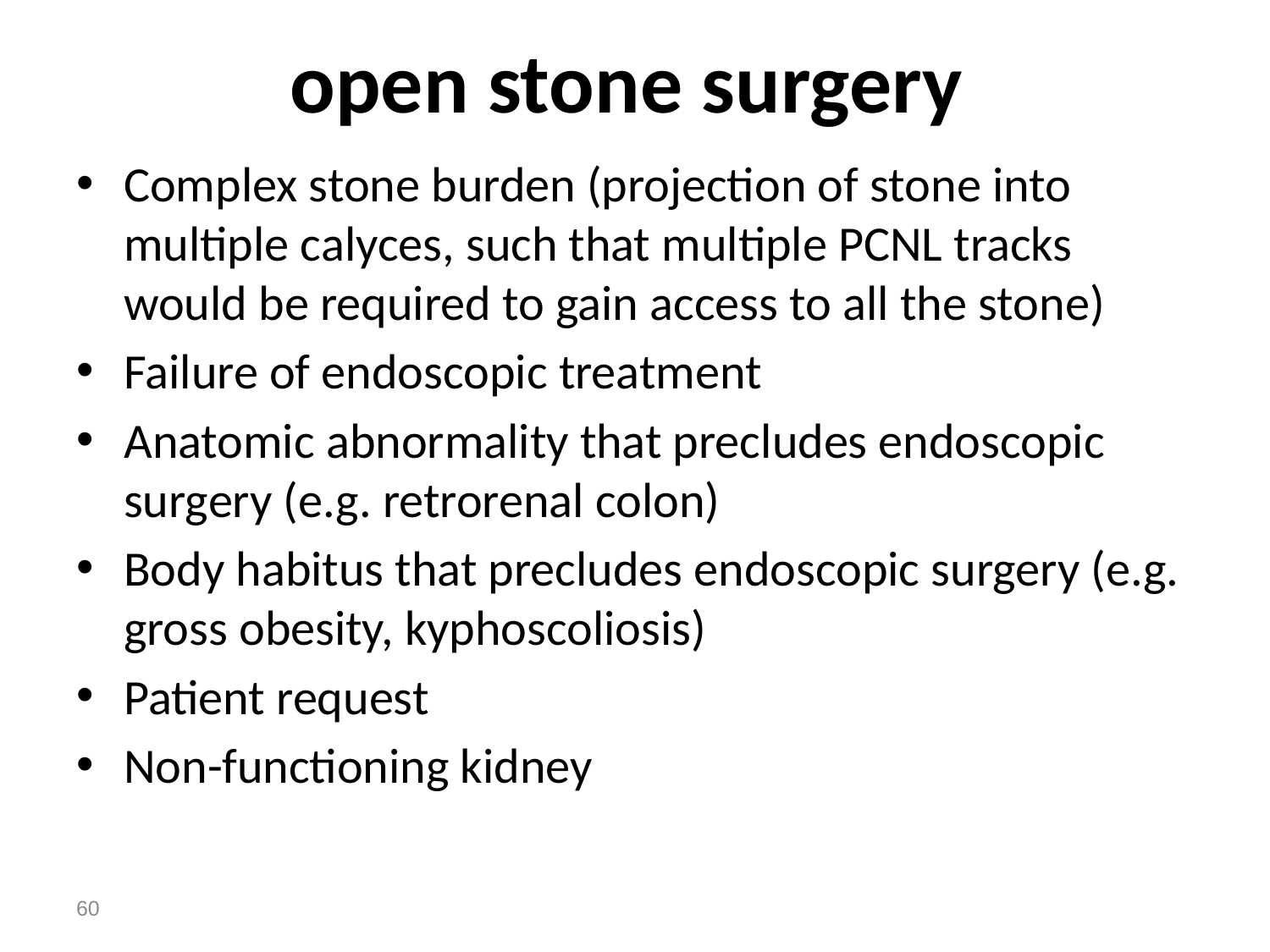

# open stone surgery
Complex stone burden (projection of stone into multiple calyces, such that multiple PCNL tracks would be required to gain access to all the stone)
Failure of endoscopic treatment
Anatomic abnormality that precludes endoscopic surgery (e.g. retrorenal colon)
Body habitus that precludes endoscopic surgery (e.g. gross obesity, kyphoscoliosis)
Patient request
Non-functioning kidney

60